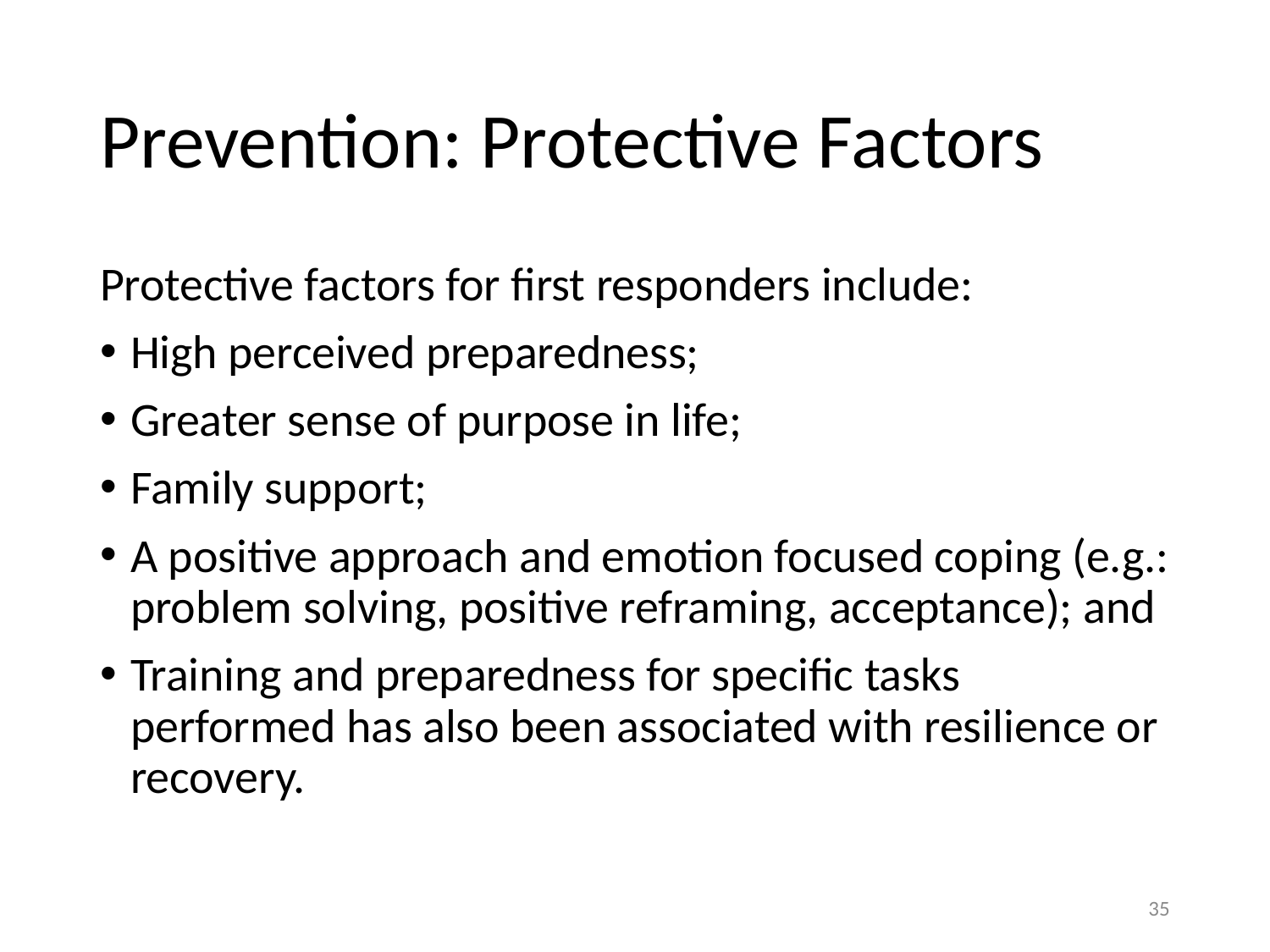

# Prevention: Protective Factors
Protective factors for first responders include:
High perceived preparedness;
Greater sense of purpose in life;
Family support;
A positive approach and emotion focused coping (e.g.: problem solving, positive reframing, acceptance); and
Training and preparedness for specific tasks performed has also been associated with resilience or recovery.

35